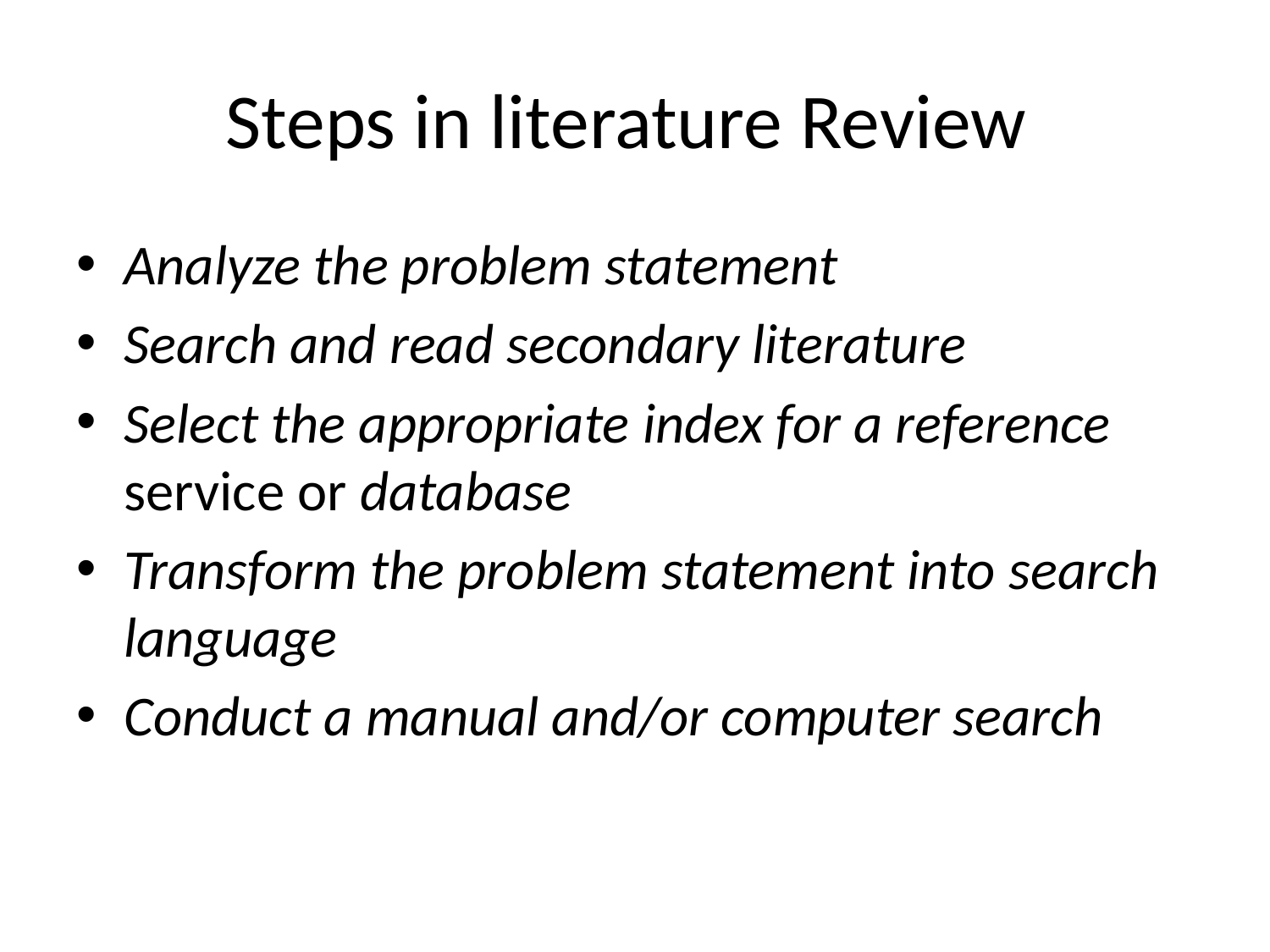

# Steps in literature Review
Analyze the problem statement
Search and read secondary literature
Select the appropriate index for a reference service or database
Transform the problem statement into search language
Conduct a manual and/or computer search